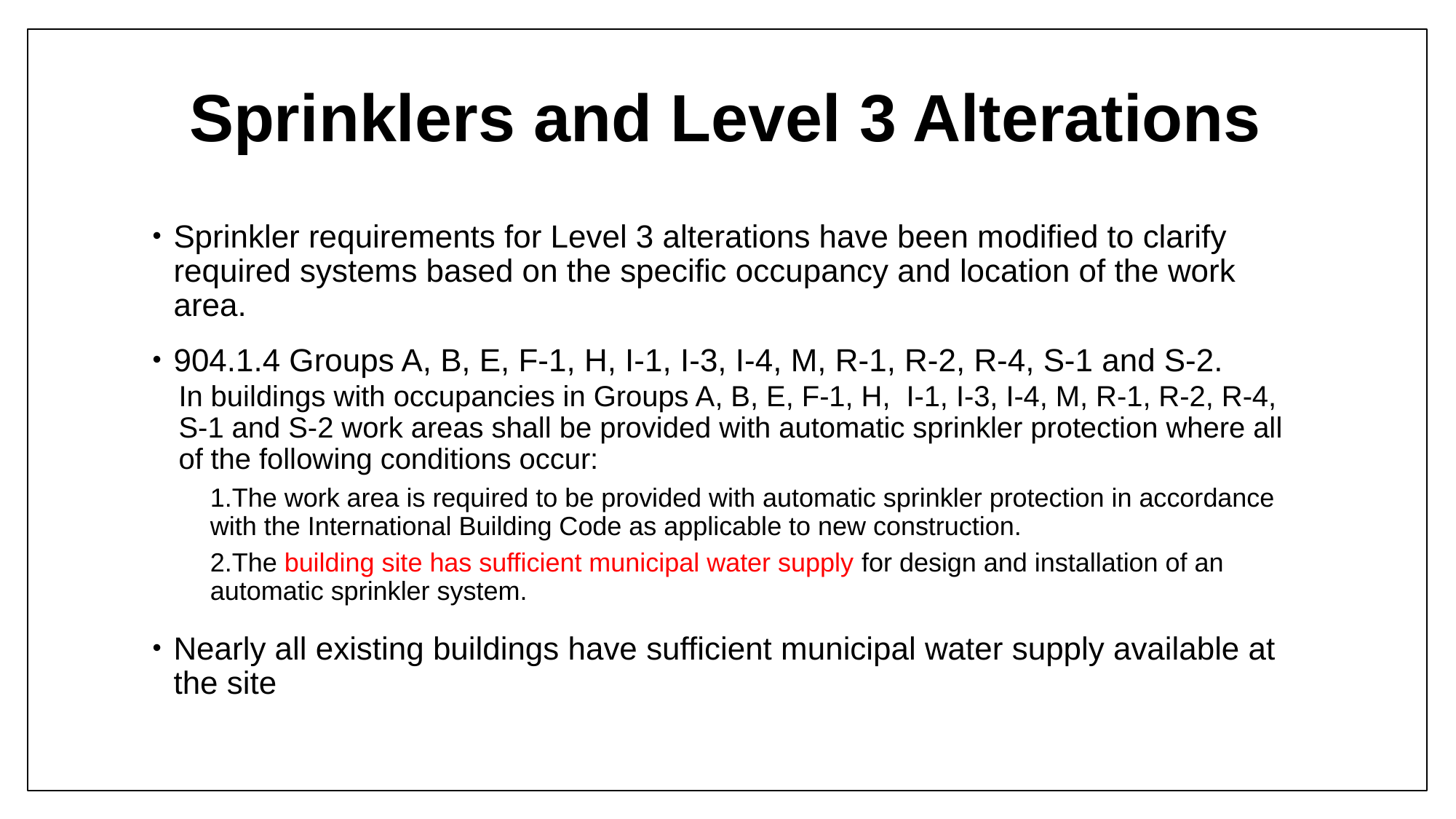

# Sprinklers and Level 3 Alterations
Sprinkler requirements for Level 3 alterations have been modified to clarify required systems based on the specific occupancy and location of the work area.
904.1.4 Groups A, B, E, F-1, H, I-1, I-3, I-4, M, R-1, R-2, R-4, S-1 and S-2.
In buildings with occupancies in Groups A, B, E, F-1, H,  I-1, I-3, I-4, M, R-1, R-2, R-4, S-1 and S-2 work areas shall be provided with automatic sprinkler protection where all of the following conditions occur:
1.The work area is required to be provided with automatic sprinkler protection in accordance with the International Building Code as applicable to new construction.
2.The building site has sufficient municipal water supply for design and installation of an automatic sprinkler system.
Nearly all existing buildings have sufficient municipal water supply available at the site